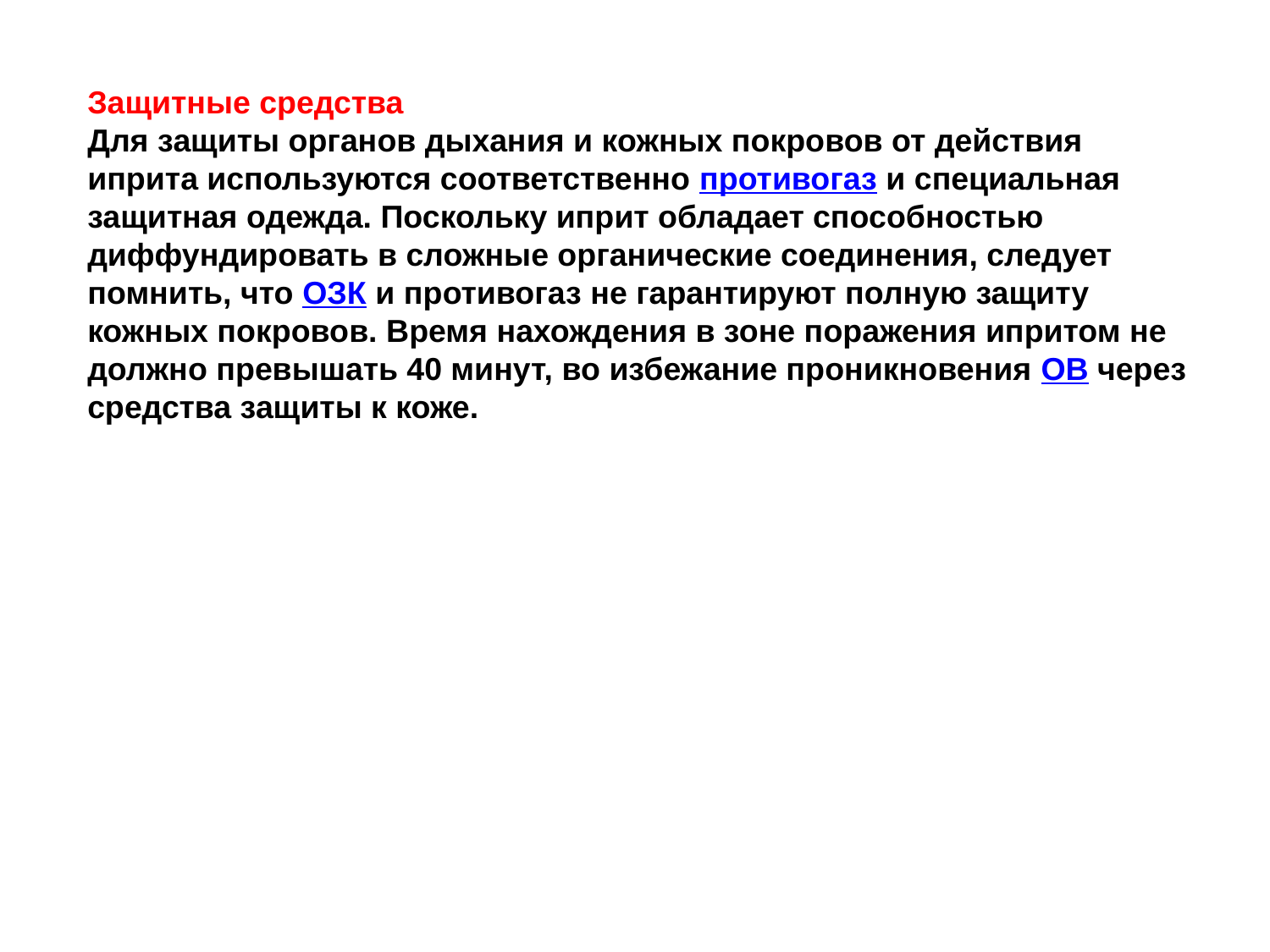

Защитные средства
Для защиты органов дыхания и кожных покровов от действия иприта используются соответственно противогаз и специальная защитная одежда. Поскольку иприт обладает способностью диффундировать в сложные органические соединения, следует помнить, что ОЗК и противогаз не гарантируют полную защиту кожных покровов. Время нахождения в зоне поражения ипритом не должно превышать 40 минут, во избежание проникновения ОВ через средства защиты к коже.